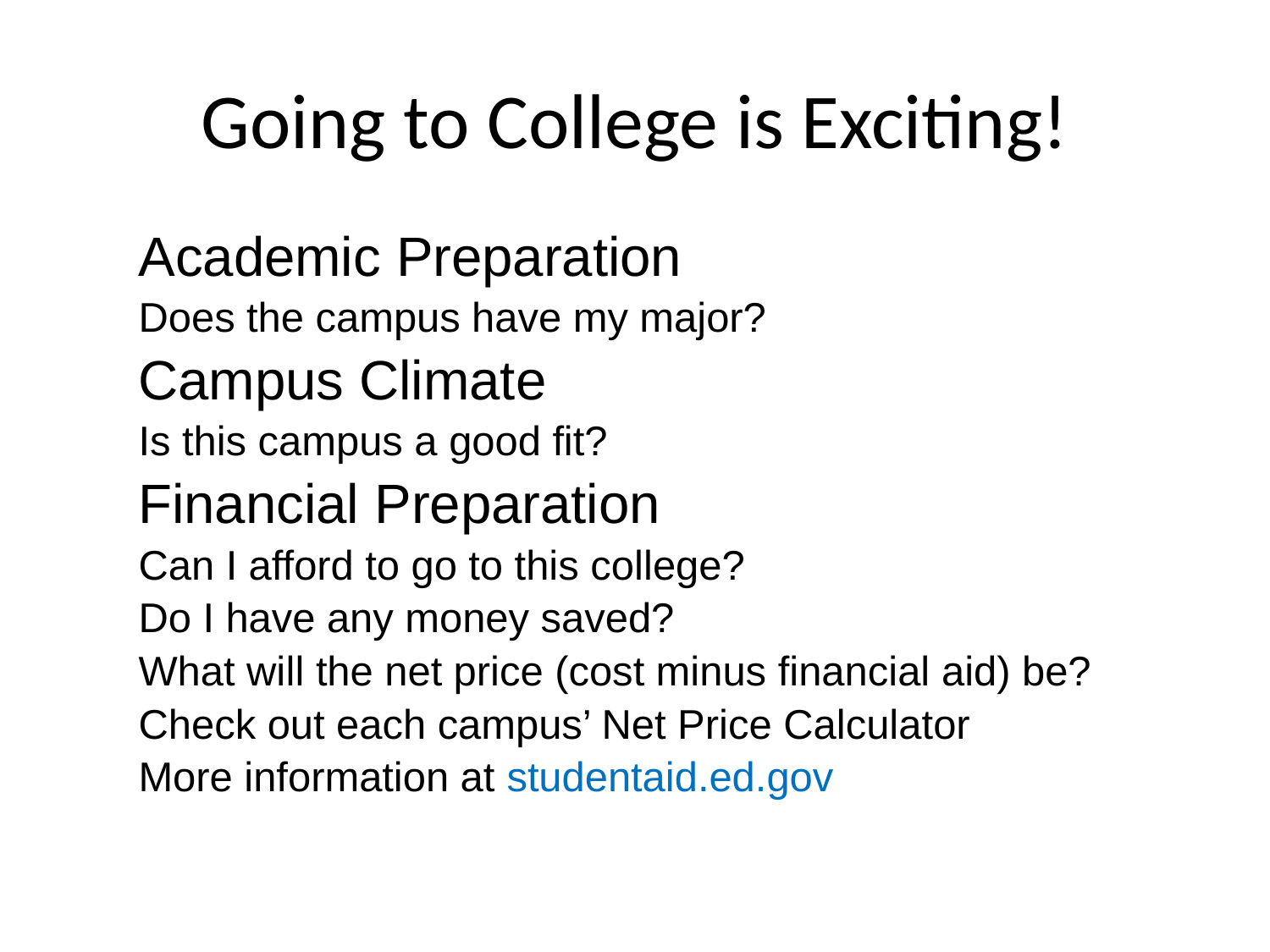

# Going to College is Exciting!
Academic Preparation
	Does the campus have my major?
Campus Climate
	Is this campus a good fit?
Financial Preparation
	Can I afford to go to this college?
	Do I have any money saved?
	What will the net price (cost minus financial aid) be?
	Check out each campus’ Net Price Calculator
	More information at studentaid.ed.gov